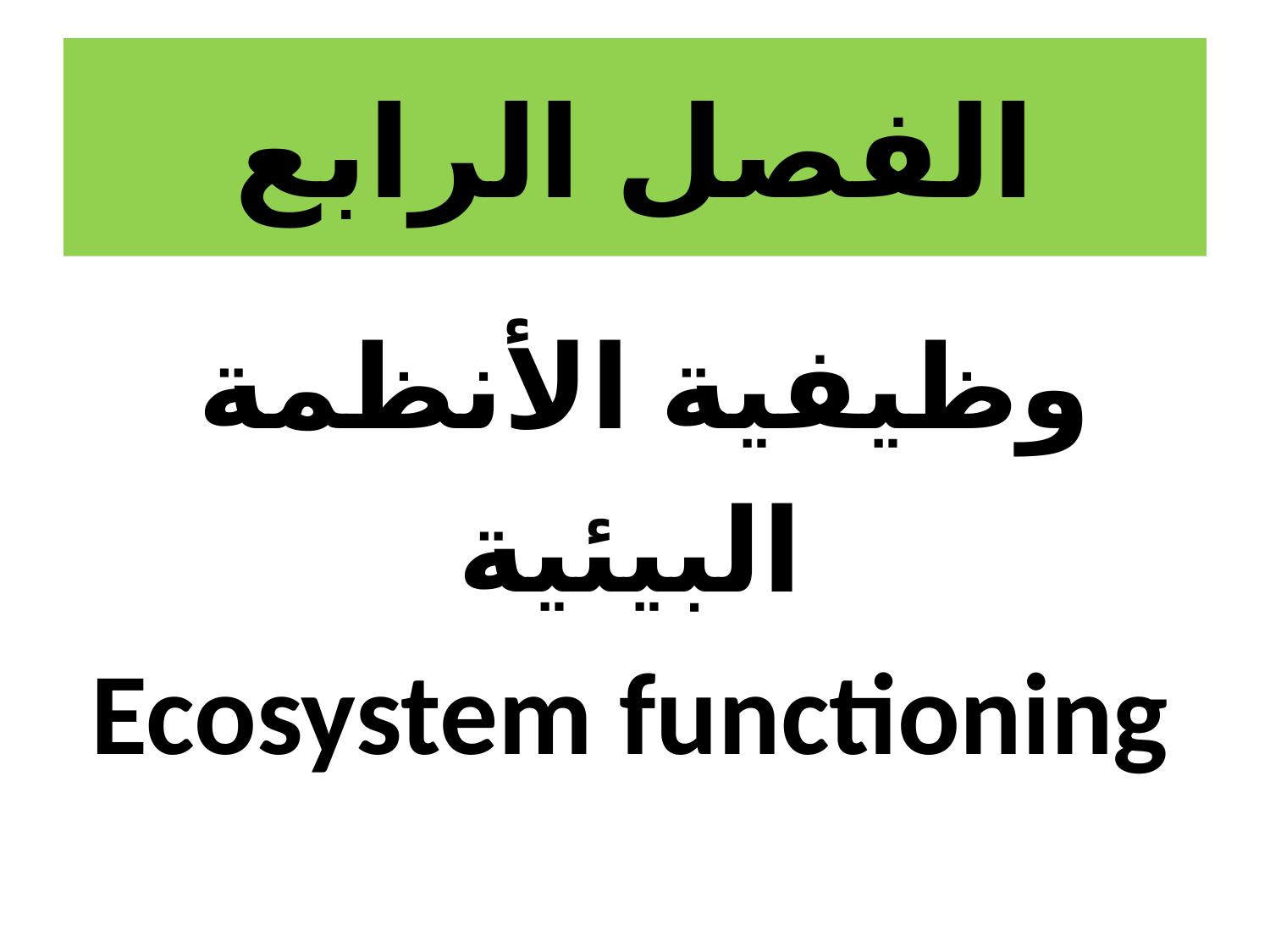

# الفصل الرابع
وظيفية الأنظمة
البيئية
Ecosystem functioning